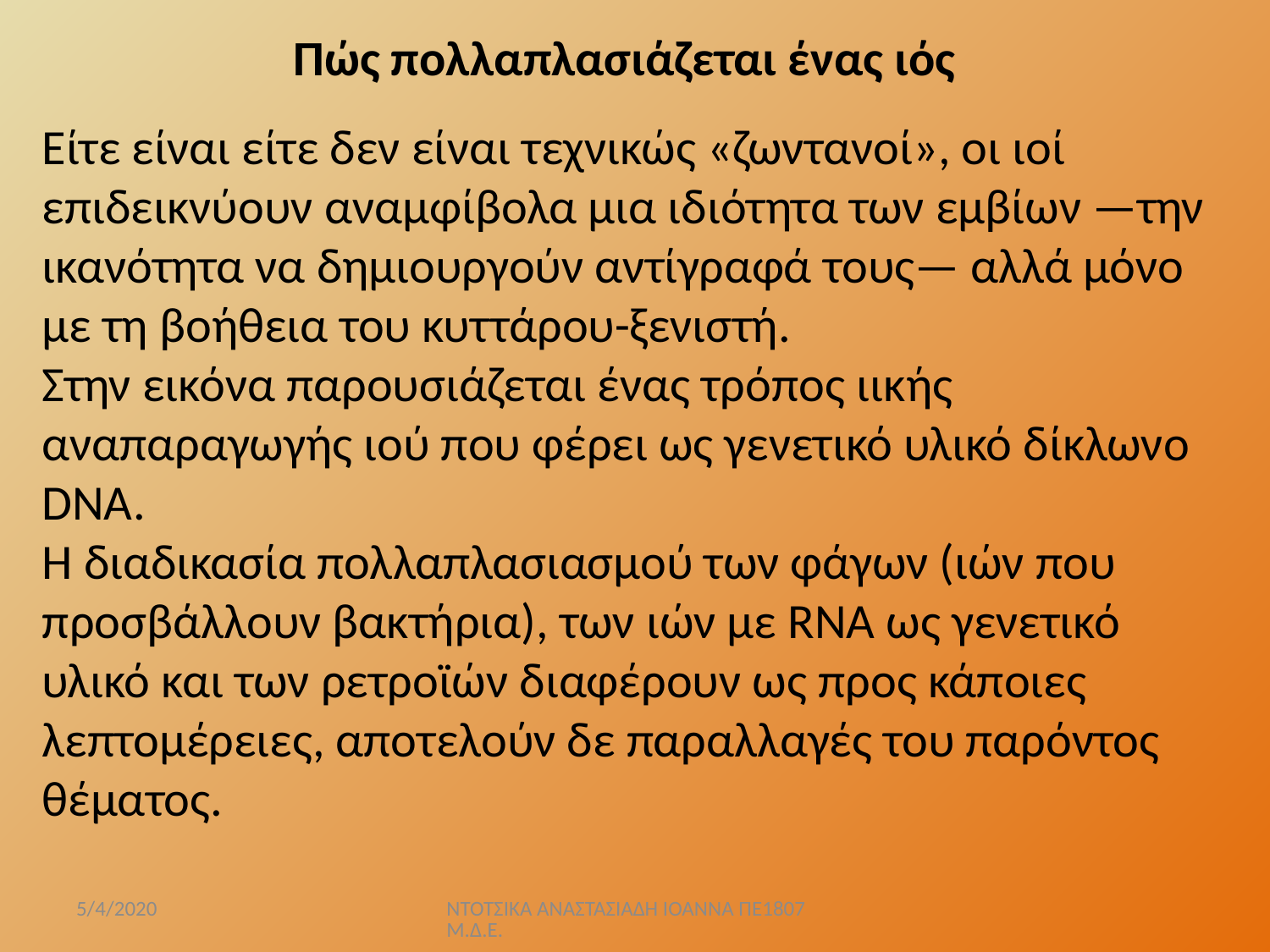

Πώς πολλαπλασιάζεται ένας ιός
Είτε είναι είτε δεν είναι τεχνικώς «ζωντανοί», οι ιοί επιδεικνύουν αναμφίβολα μια ιδιότητα των εμβίων —την ικανότητα να δημιουργούν αντίγραφά τους— αλλά μόνο με τη βοήθεια του κυττάρου-ξενιστή.
Στην εικόνα παρουσιάζεται ένας τρόπος ιικής αναπαραγωγής ιού που φέρει ως γενετικό υλικό δίκλωνο DNA.
Η διαδικασία πολλαπλασιασμού των φάγων (ιών που προσβάλλουν βακτήρια), των ιών με RNA ως γενετικό υλικό και των ρετροϊών διαφέρουν ως προς κάποιες λεπτομέρειες, αποτελούν δε παραλλαγές του παρόντος θέματος.
5/4/2020
ΝΤΟΤΣΙΚΑ ΑΝΑΣΤΑΣΙΑΔΗ ΙΟΑΝΝΑ ΠΕ1807 Μ.Δ.Ε.